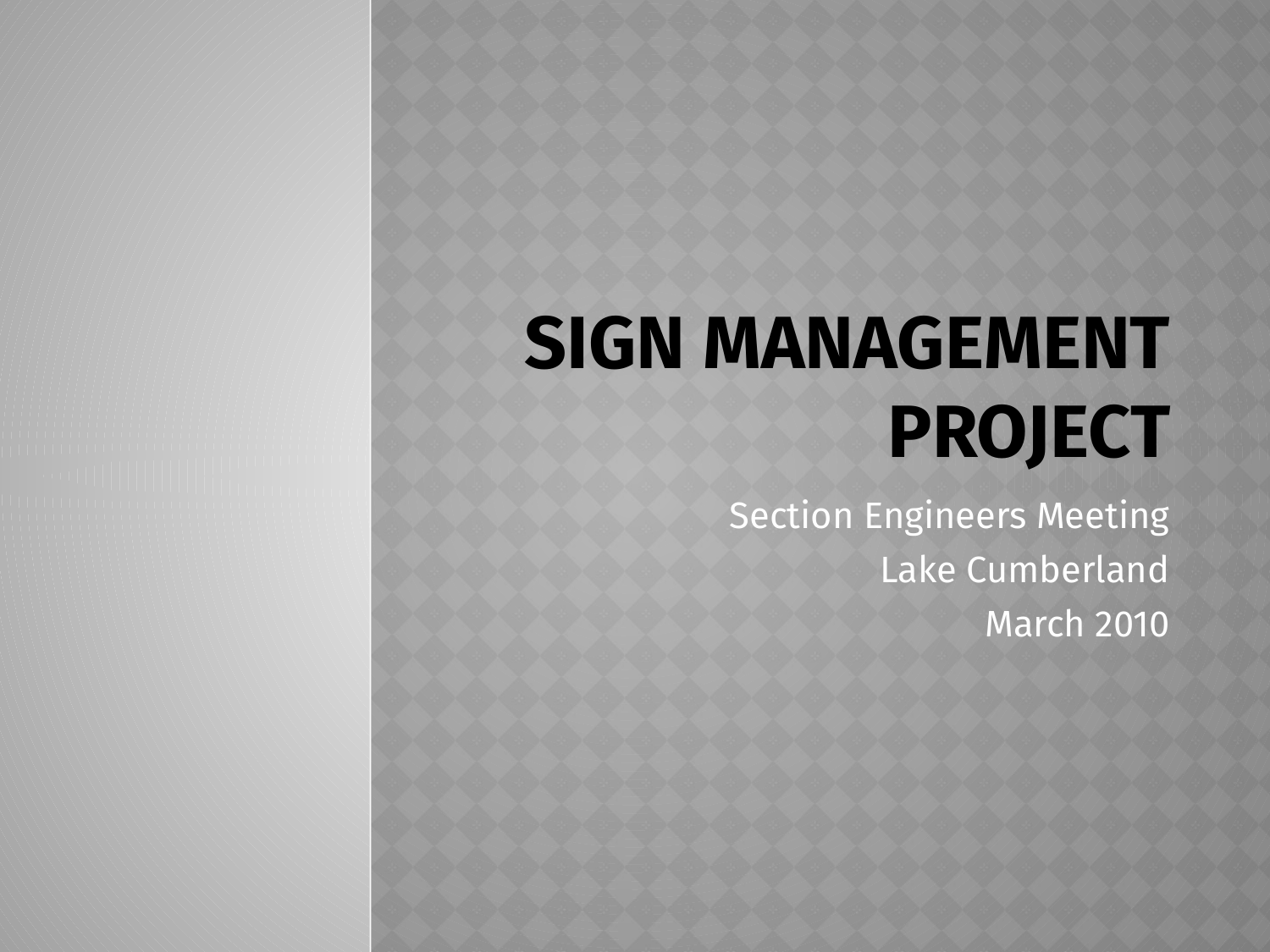

# Sign Management Project
Section Engineers Meeting
Lake Cumberland
March 2010